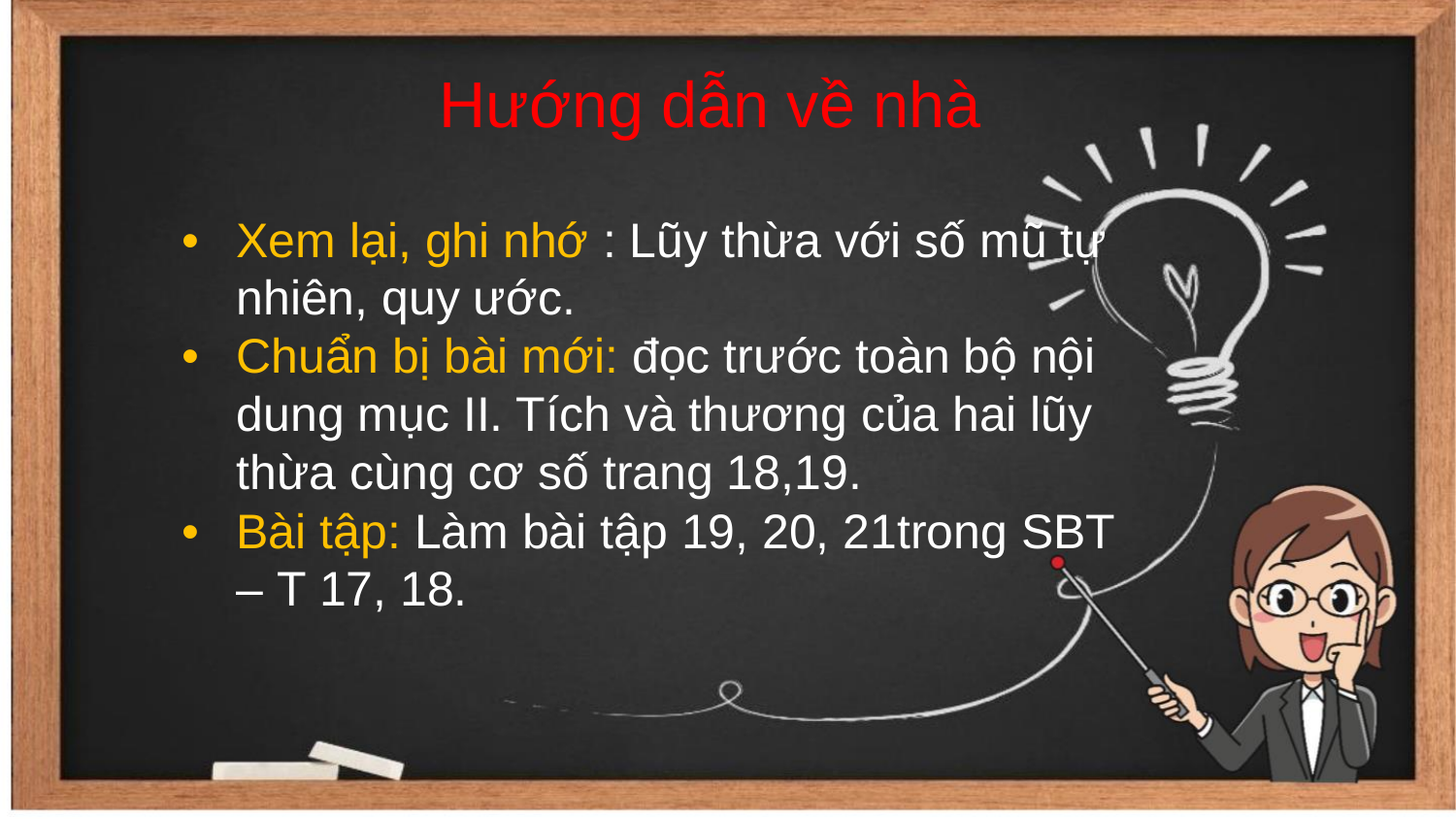

Hướng dẫn về nhà
• Xem lại, ghi nhớ : Lũy thừa với số mũ tự
nhiên, quy ước.
• Chuẩn bị bài mới: đọc trước toàn bộ nội
dung mục II. Tích và thương của hai lũy
thừa cùng cơ số trang 18,19.
• Bài tập: Làm bài tập 19, 20, 21trong SBT
– T 17, 18.